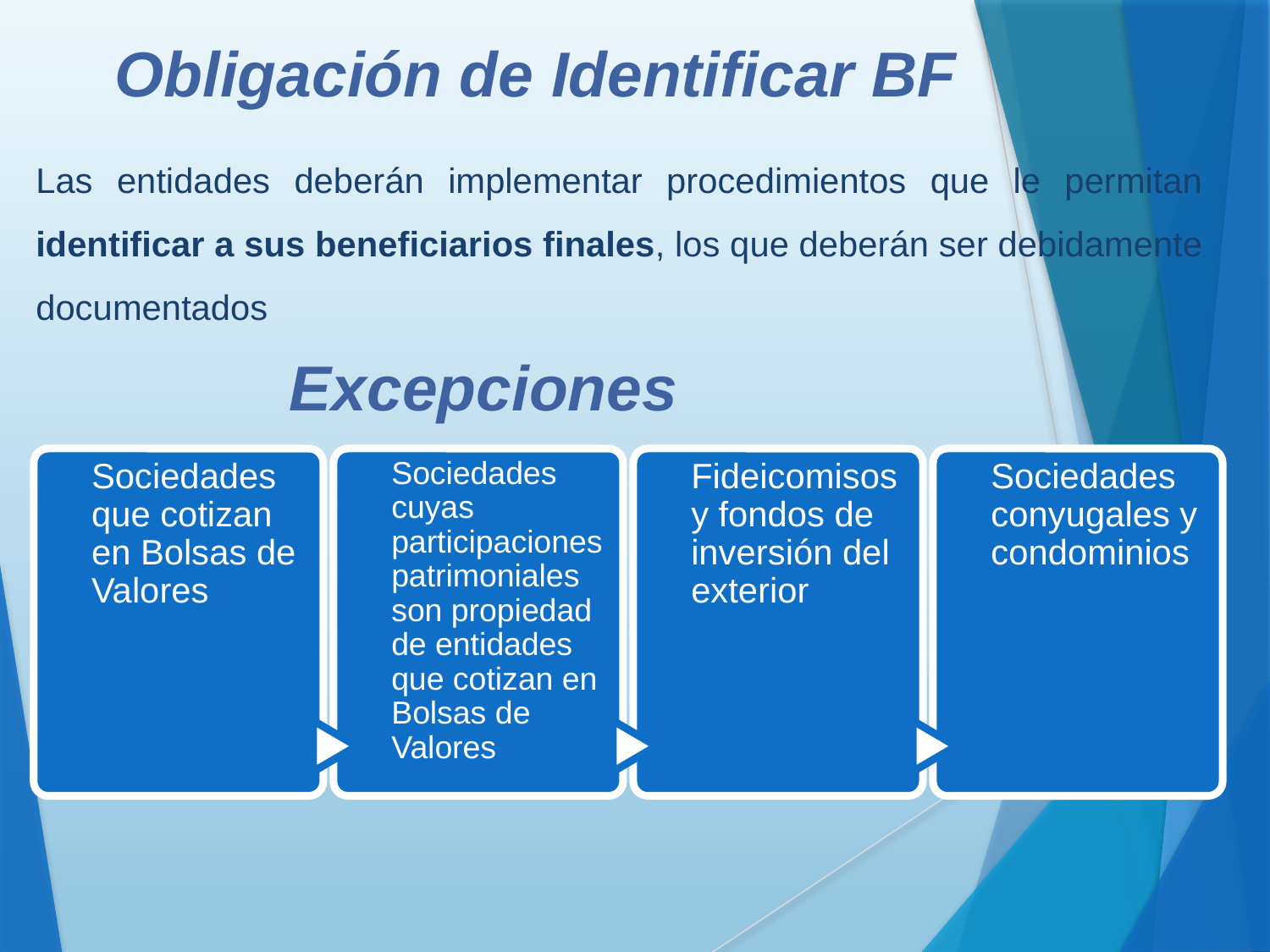

Obligación de Identificar BF
Las entidades deberán implementar procedimientos que le permitan identificar a sus beneficiarios finales, los que deberán ser debidamente documentados
     Excepciones

Sociedades que cotizan en Bolsas de Valores

Sociedades cuyas participaciones patrimoniales son propiedad de entidades que cotizan en Bolsas de Valores

Fideicomisos y fondos de inversión del exterior

Sociedades conyugales y condominios